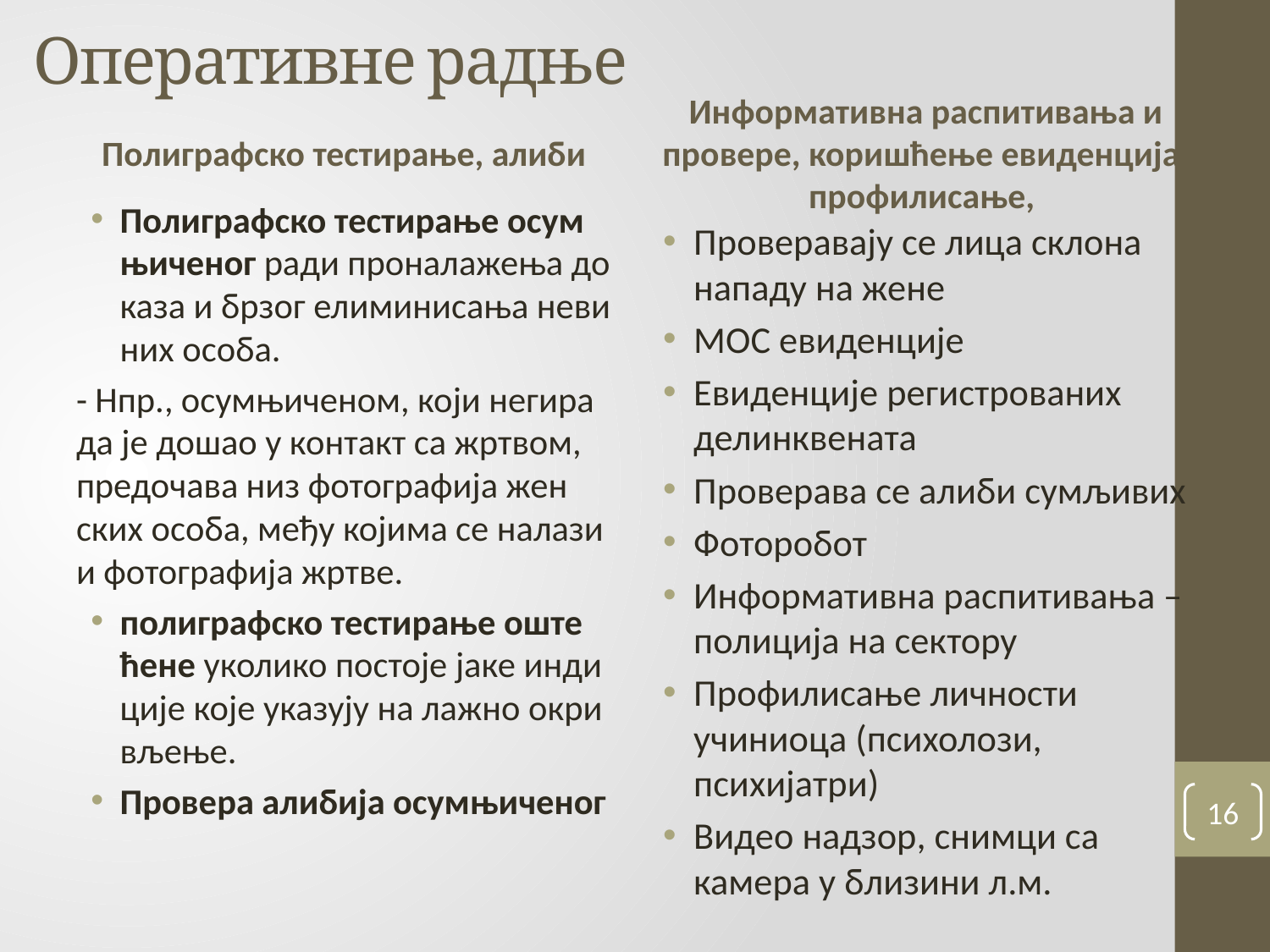

# Оперативне радње
Ин­фор­ма­тив­на рас­пи­ти­ва­ња и про­ве­ре, ко­ри­шће­ње еви­ден­ци­ја, про­фи­ли­са­ње,
Полиграфско тестирање, алиби
По­ли­граф­ско те­сти­ра­ње осум­њи­че­ног ра­ди про­на­ла­же­ња до­ка­за и бр­зог ели­ми­ни­са­ња не­ви­них осо­ба.
- Нпр., осум­њи­че­ном, ко­ји не­ги­ра да је до­шао у кон­такт са жр­твом, пре­до­ча­ва низ фо­то­гра­фи­ја жен­ских осо­ба, ме­ђу ко­ји­ма се на­ла­зи и фо­то­гра­фи­ја жр­тве.
по­ли­граф­ско те­сти­ра­ње оште­ће­не уко­ли­ко по­сто­је ја­ке ин­ди­ци­је ко­је ука­зу­ју на ла­жно окри­вље­ње.
Провера алибија осумњиченог

Проверавају се лица склона нападу на жене
МОС евиденције
Евиденције регистрованих делинквената
Проверава се алиби сумљивих
Фоторобот
Информативна распитивања – полиција на сектору
Профилисање личности учиниоца (психолози, психијатри)
Видео надзор, снимци са камера у близини л.м.

16